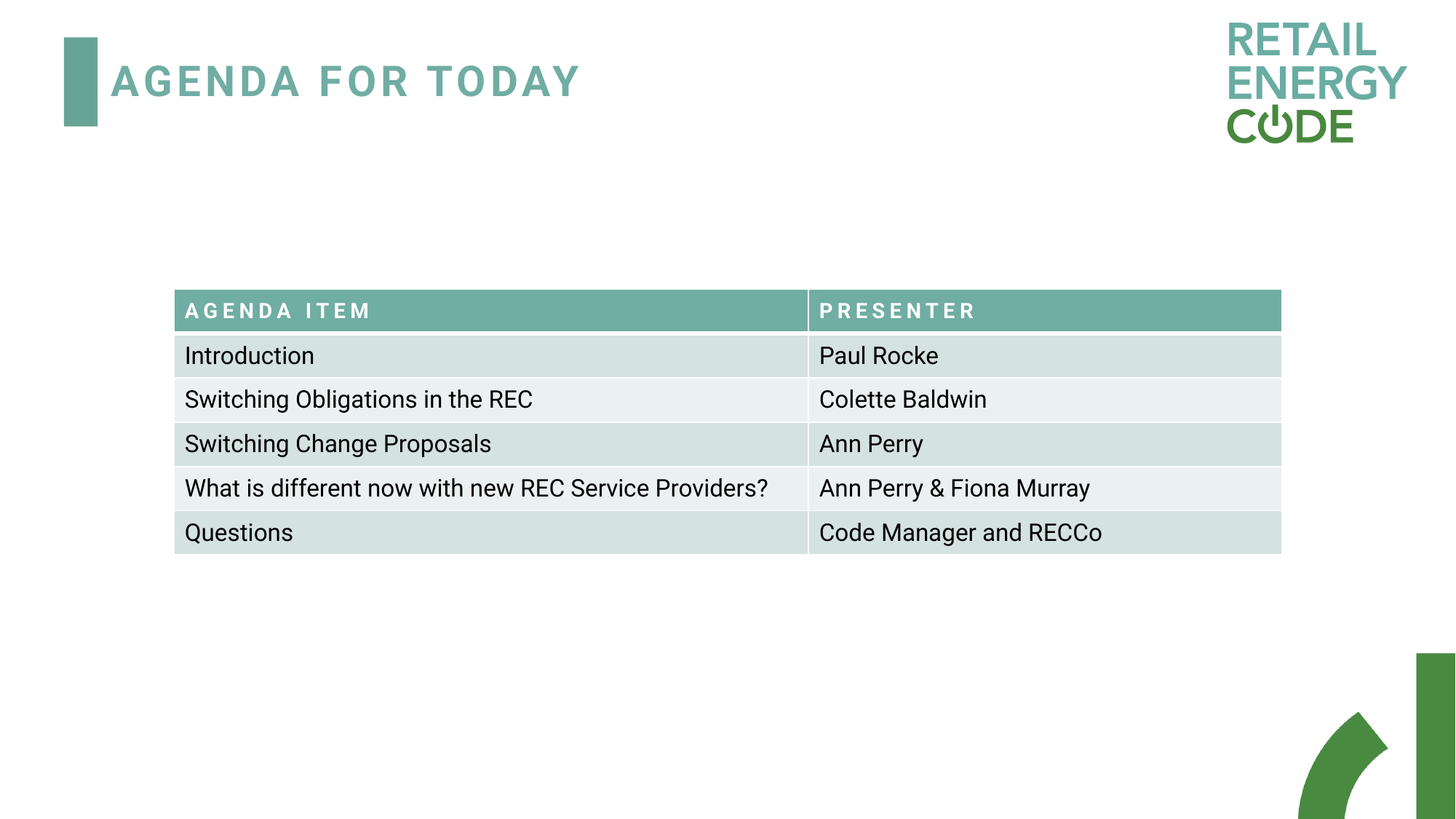

# Agenda For today
| Agenda Item | Presenter |
| --- | --- |
| Introduction | Paul Rocke |
| Switching Obligations in the REC | Colette Baldwin |
| Switching Change Proposals | Ann Perry |
| What is different now with new REC Service Providers? | Ann Perry & Fiona Murray |
| Questions | Code Manager and RECCo |